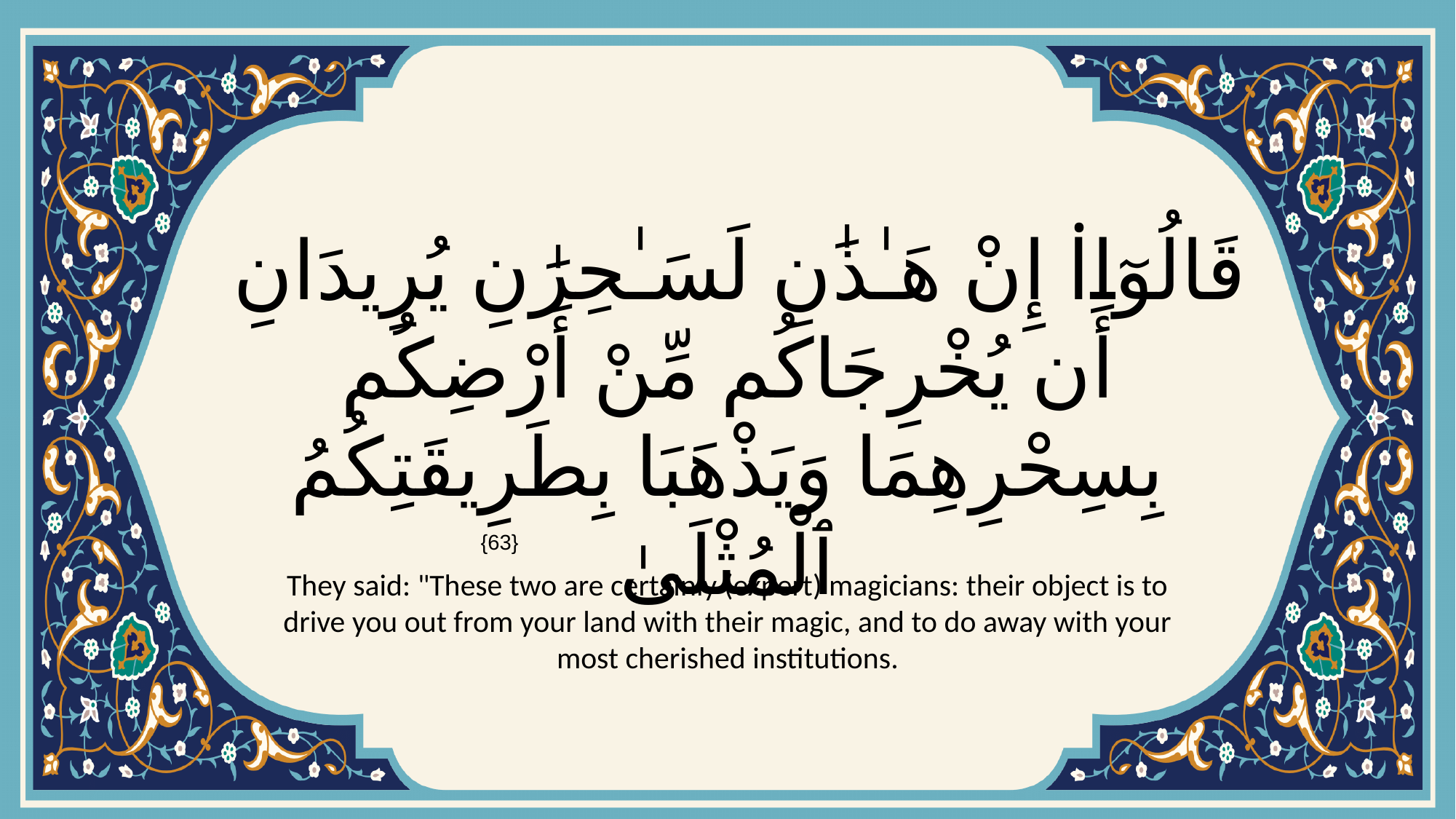

# قَالُوٓا۟ إِنْ هَـٰذَٰنِ لَسَـٰحِرَٰنِ يُرِيدَانِ أَن يُخْرِجَاكُم مِّنْ أَرْضِكُم بِسِحْرِهِمَا وَيَذْهَبَا بِطَرِيقَتِكُمُ ٱلْمُثْلَىٰ
{63}
They said: "These two are certainly (expert) magicians: their object is to drive you out from your land with their magic, and to do away with your most cherished institutions.